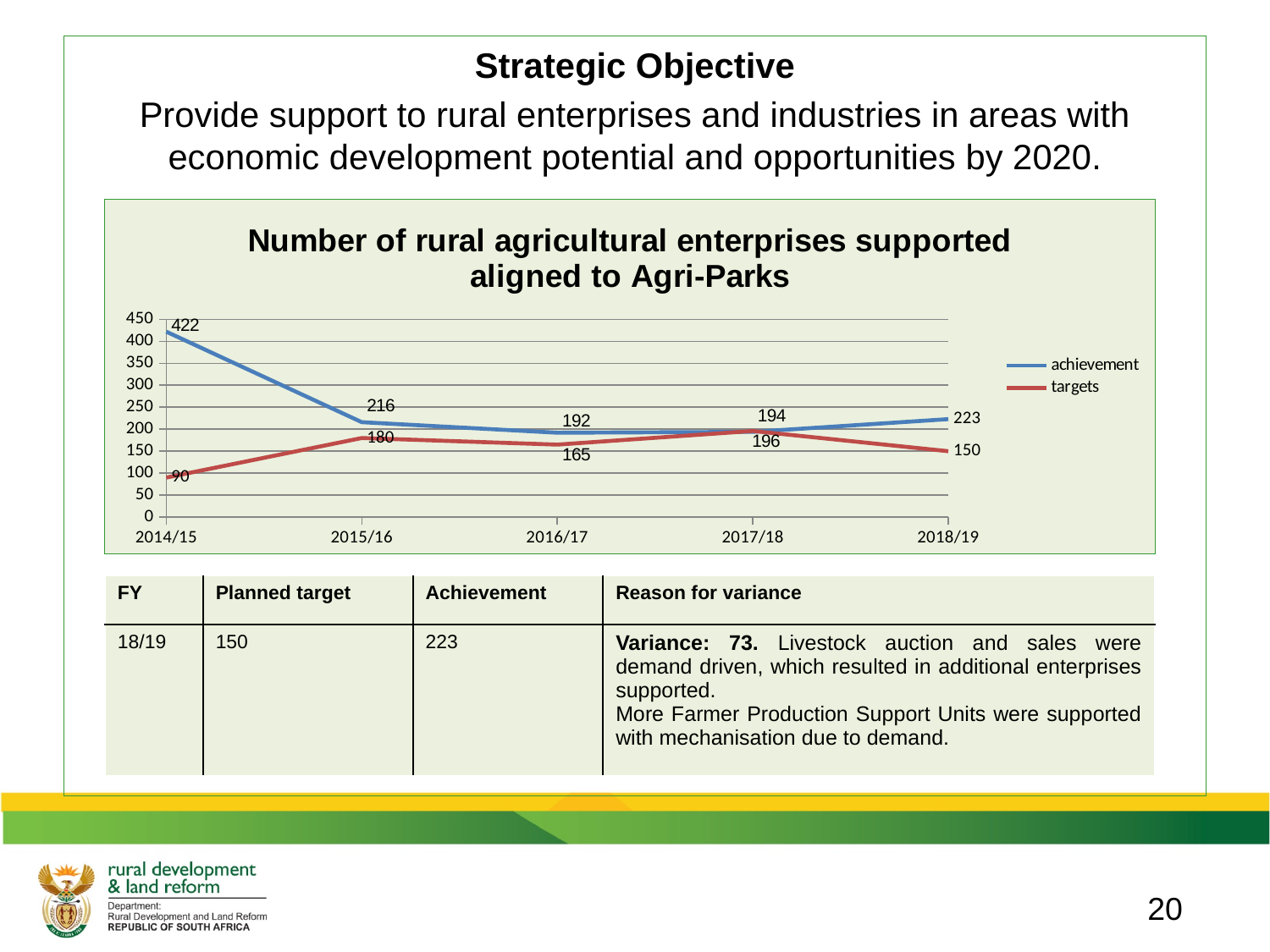

Strategic Objective
Provide support to rural enterprises and industries in areas with economic development potential and opportunities by 2020.

### Chart: Number of rural agricultural enterprises supported aligned to Agri-Parks

| Category | achievement | targets |
|---|---|---|
| 2014/15 | 422.0 | 90.0 |
| 2015/16 | 216.0 | 180.0 |
| 2016/17 | 192.0 | 165.0 |
| 2017/18 | 194.0 | 196.0 |
| 2018/19 | 223.0 | 150.0 |
| FY | Planned target | Achievement | Reason for variance |
| --- | --- | --- | --- |
| 18/19 | 150 | 223 | Variance: 73. Livestock auction and sales were demand driven, which resulted in additional enterprises supported. More Farmer Production Support Units were supported with mechanisation due to demand. |
20